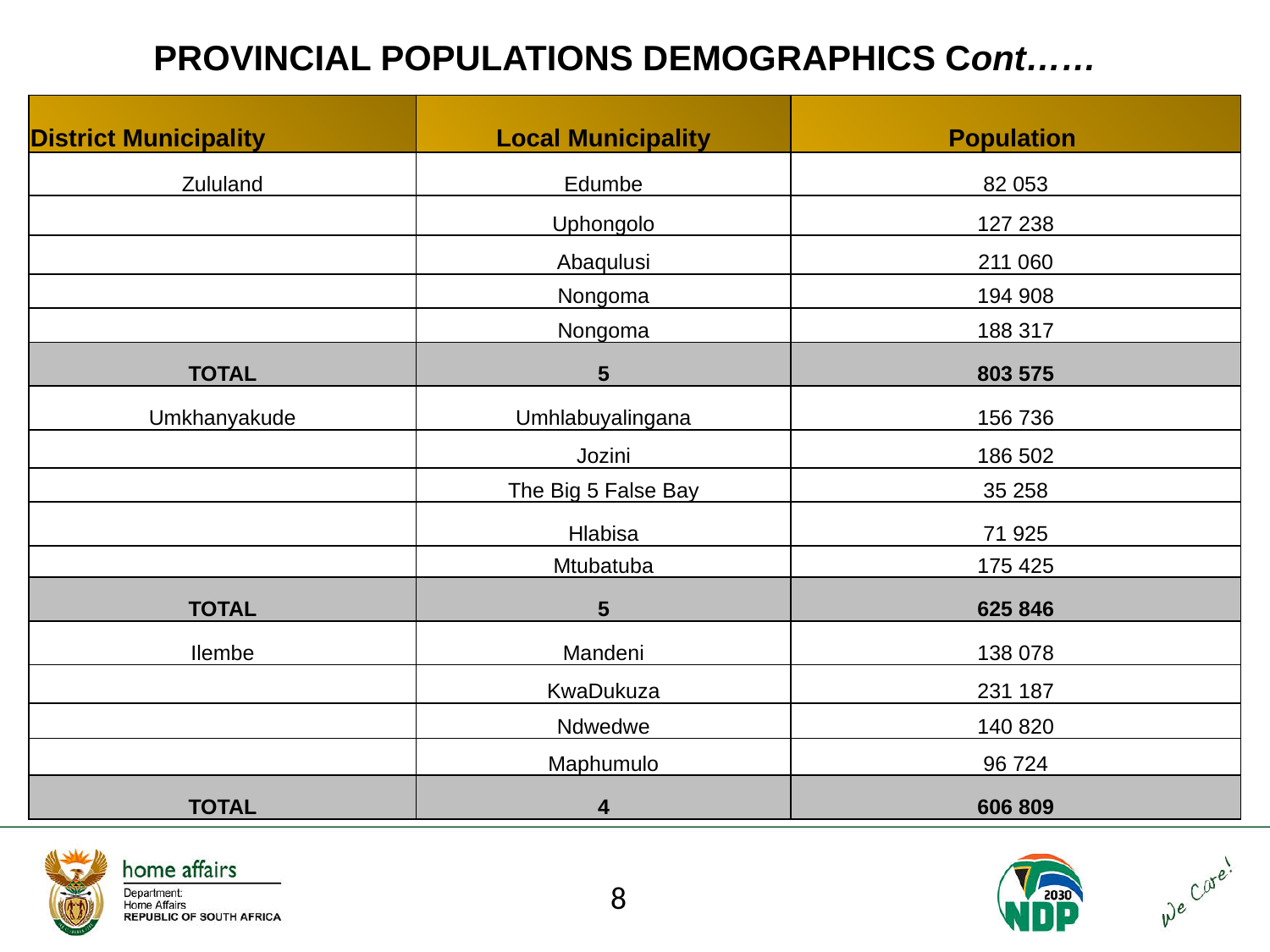

# PROVINCIAL POPULATIONS DEMOGRAPHICS Cont……
| District Municipality | Local Municipality | Population |
| --- | --- | --- |
| Zululand | Edumbe | 82 053 |
|  | Uphongolo | 127 238 |
|  | Abaqulusi | 211 060 |
|  | Nongoma | 194 908 |
|  | Nongoma | 188 317 |
| TOTAL | 5 | 803 575 |
| Umkhanyakude | Umhlabuyalingana | 156 736 |
|  | Jozini | 186 502 |
|  | The Big 5 False Bay | 35 258 |
|  | Hlabisa | 71 925 |
|  | Mtubatuba | 175 425 |
| TOTAL | 5 | 625 846 |
| Ilembe | Mandeni | 138 078 |
|  | KwaDukuza | 231 187 |
|  | Ndwedwe | 140 820 |
|  | Maphumulo | 96 724 |
| TOTAL | 4 | 606 809 |
8